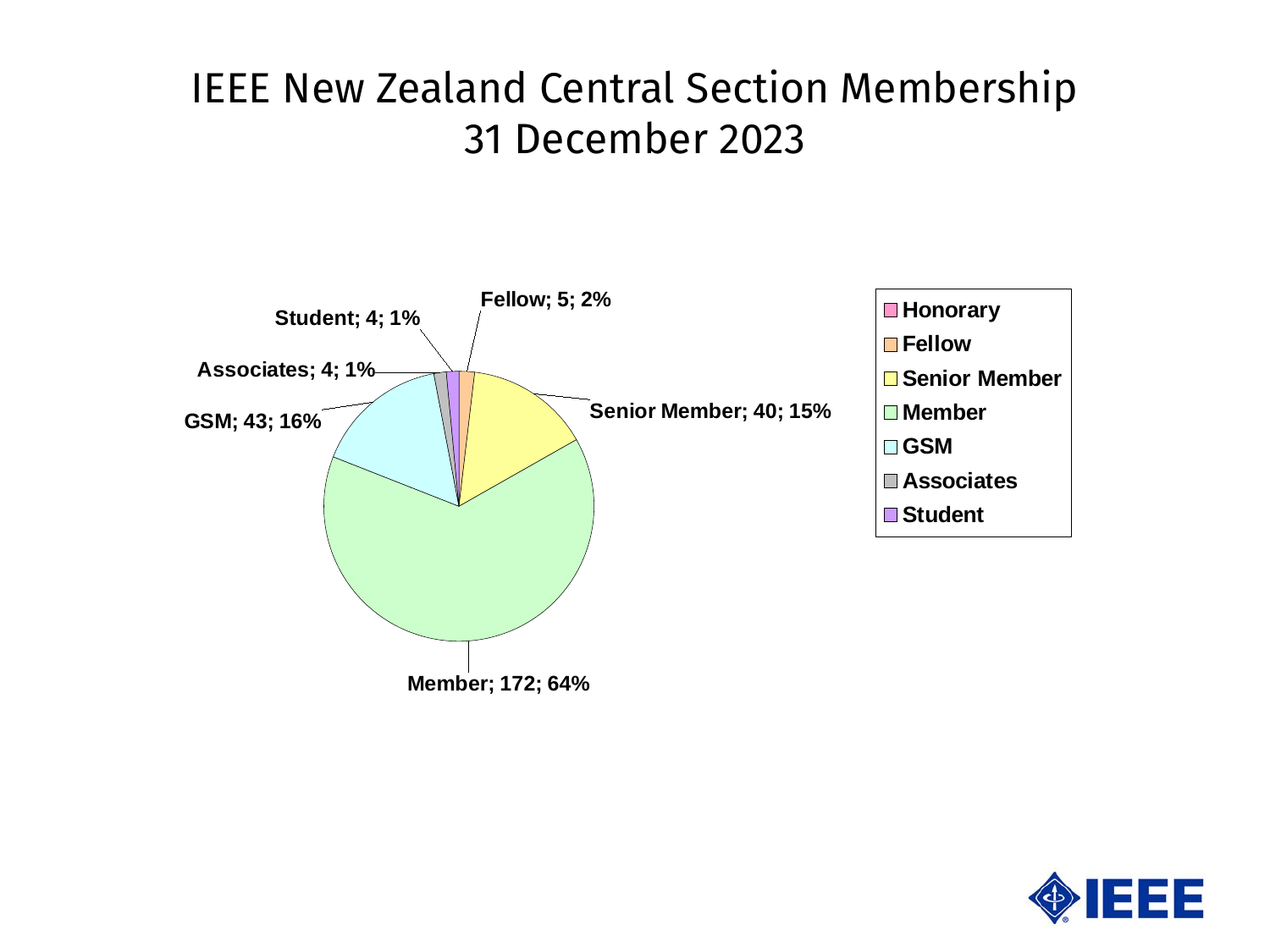

IEEE New Zealand Central Section Membership
31 December 2023

### Chart

| Category | NZ Central |  |
|---|---|---|
| Honorary | 0.0 | 0.0 |
| Fellow | 5.0 | 1.8656716417910446 |
| Senior Member | 40.0 | 14.925373134328357 |
| Member | 172.0 | 64.17910447761194 |
| GSM | 43.0 | 16.044776119402986 |
| Associates | 4.0 | 1.4925373134328357 |
| Student | 4.0 | 1.4925373134328357 |